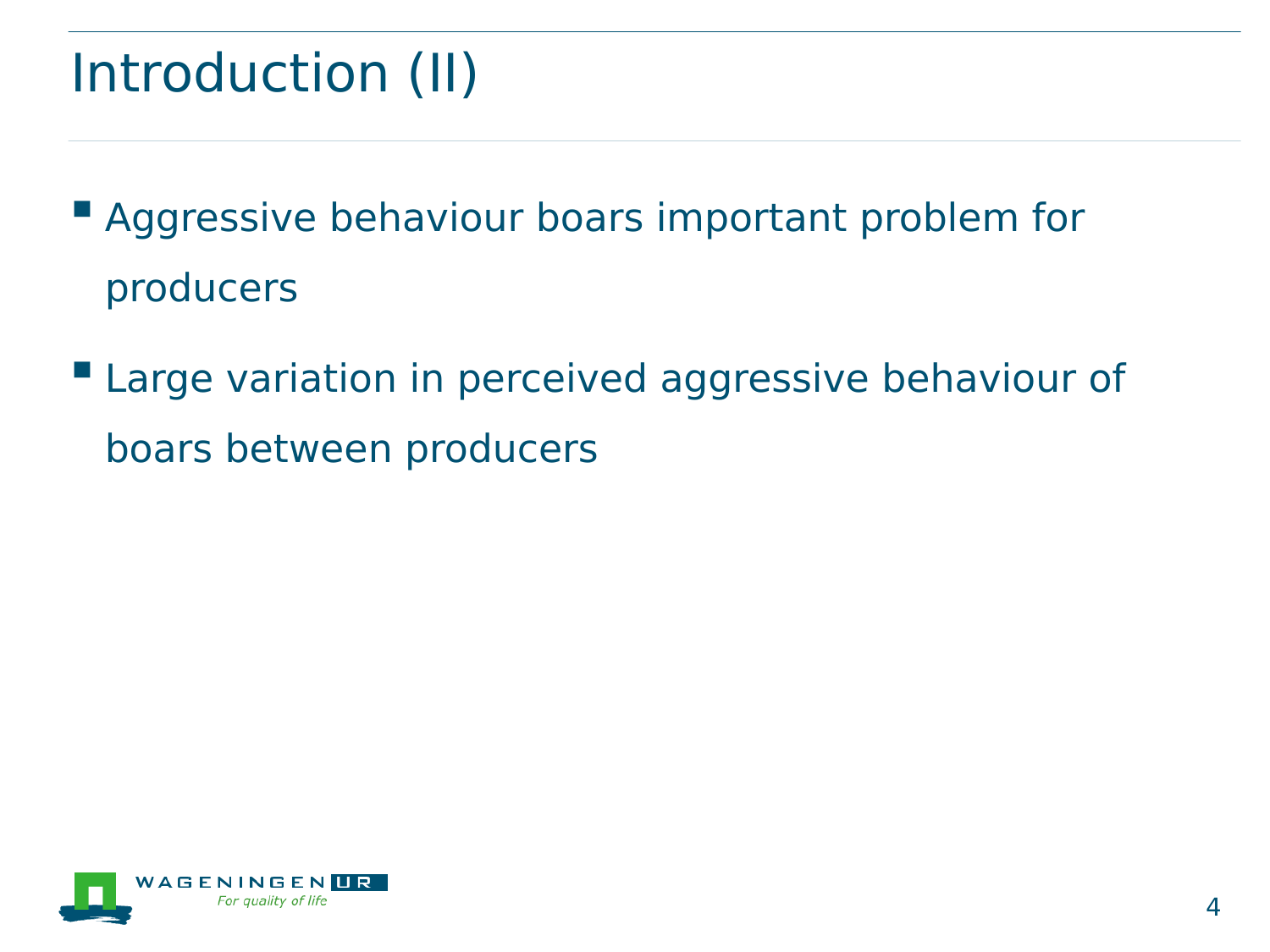

# Introduction (II)
Aggressive behaviour boars important problem for producers
Large variation in perceived aggressive behaviour of boars between producers
4